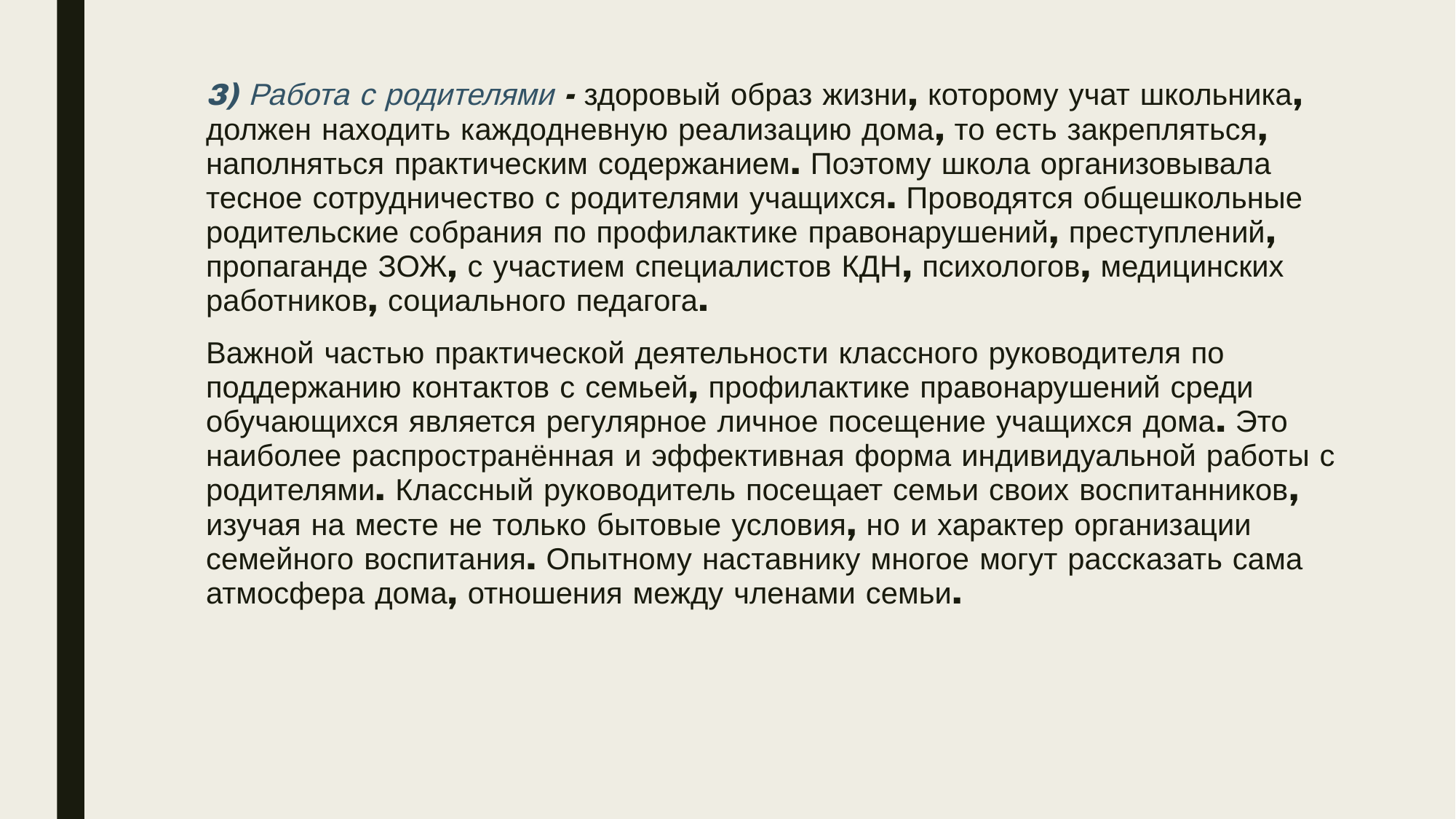

3) Работа с родителями - здоровый образ жизни, которому учат школьника, должен находить каждодневную реализацию дома, то есть закрепляться, наполняться практическим содержанием. Поэтому школа организовывала тесное сотрудничество с родителями учащихся. Проводятся общешкольные родительские собрания по профилактике правонарушений, преступлений, пропаганде ЗОЖ, с участием специалистов КДН, психологов, медицинских работников, социального педагога.
Важной частью практической деятельности классного руководителя по поддержанию контактов с семьей, профилактике правонарушений среди обучающихся является регулярное личное посещение учащихся дома. Это наиболее распространённая и эффективная форма индивидуальной работы с родителями. Классный руководитель посещает семьи своих воспитанников, изучая на месте не только бытовые условия, но и характер организации семейного воспитания. Опытному наставнику многое могут рассказать сама атмосфера дома, отношения между членами семьи.